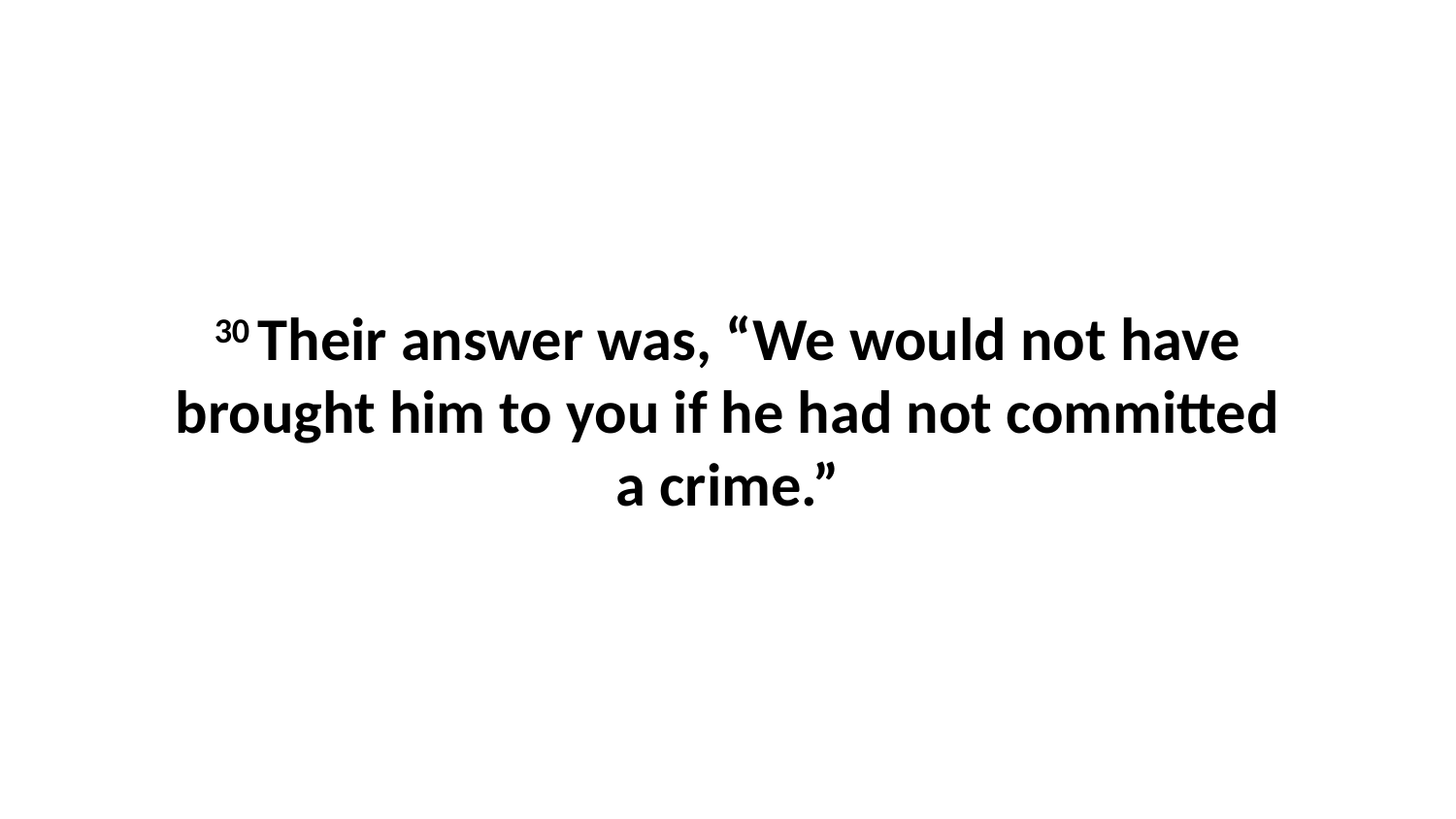

30 Their answer was, “We would not have brought him to you if he had not committed a crime.”